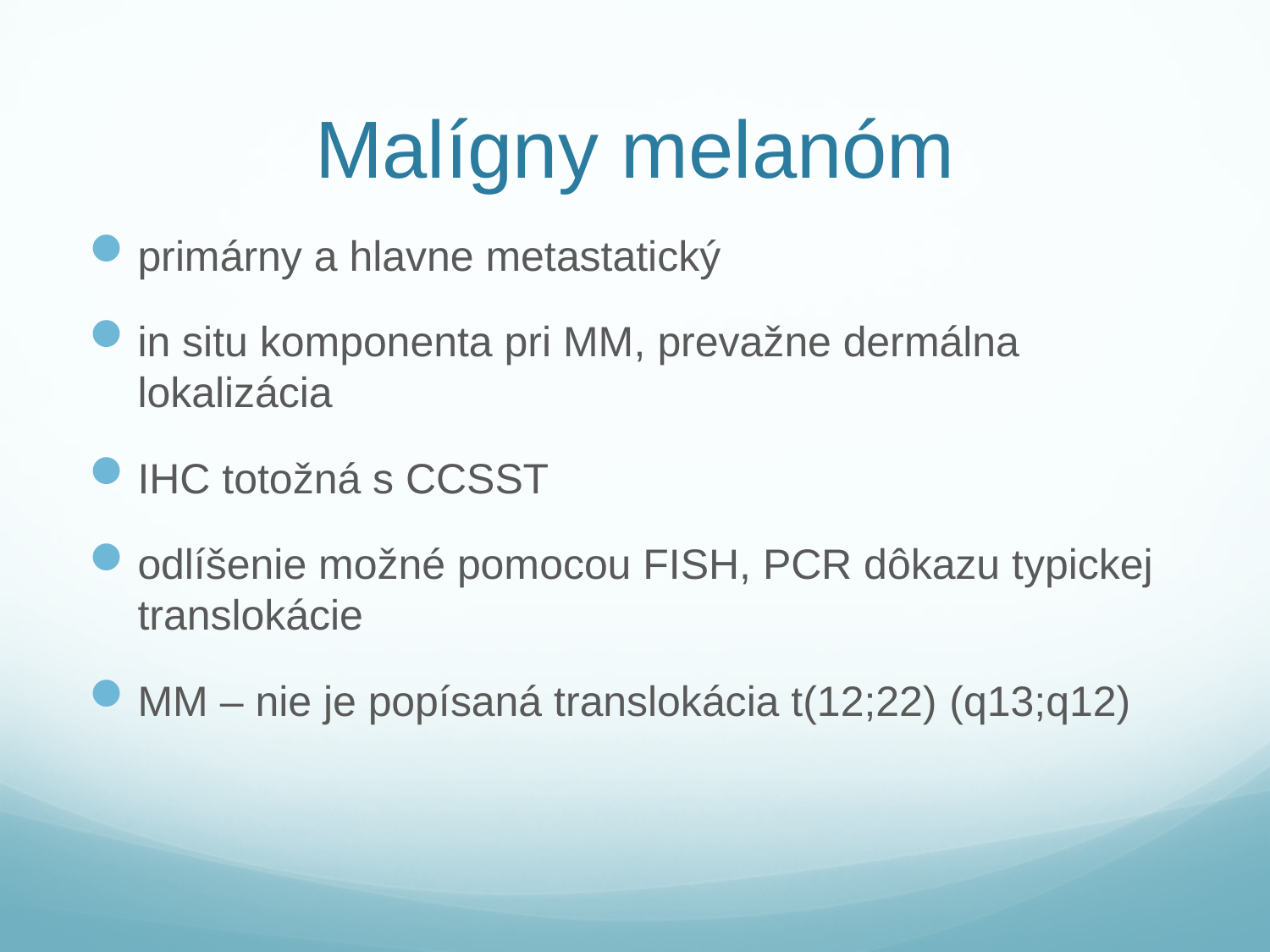

# Malígny melanóm
primárny a hlavne metastatický
in situ komponenta pri MM, prevažne dermálna lokalizácia
IHC totožná s CCSST
odlíšenie možné pomocou FISH, PCR dôkazu typickej translokácie
MM – nie je popísaná translokácia t(12;22) (q13;q12)